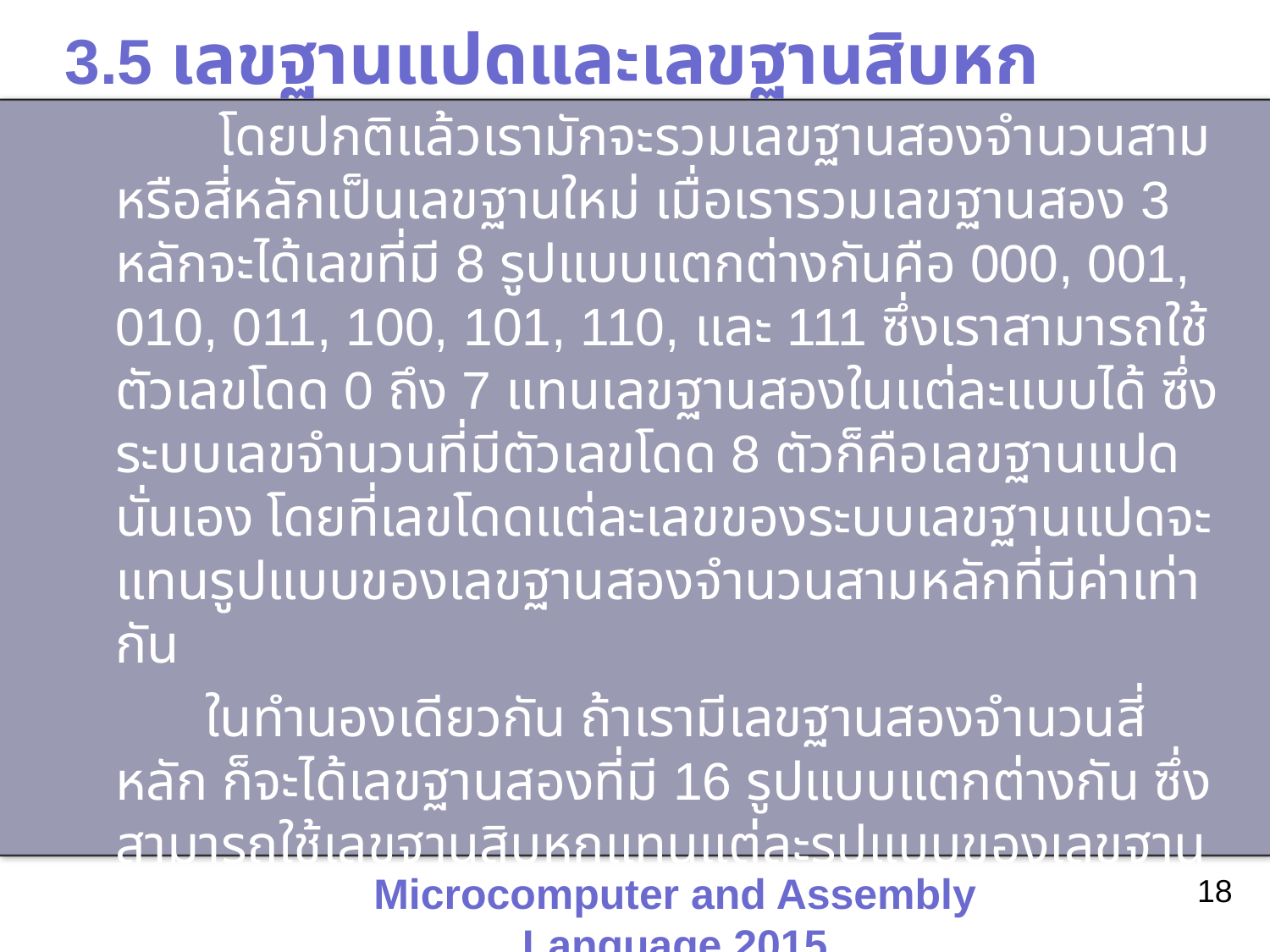

# 3.5 เลขฐานแปดและเลขฐานสิบหก
           โดยปกติแล้วเรามักจะรวมเลขฐานสองจำนวนสามหรือสี่หลักเป็นเลขฐานใหม่ เมื่อเรารวมเลขฐานสอง 3 หลักจะได้เลขที่มี 8 รูปแบบแตกต่างกันคือ 000, 001, 010, 011, 100, 101, 110, และ 111 ซึ่งเราสามารถใช้ตัวเลขโดด 0 ถึง 7 แทนเลขฐานสองในแต่ละแบบได้ ซึ่งระบบเลขจำนวนที่มีตัวเลขโดด 8 ตัวก็คือเลขฐานแปดนั่นเอง โดยที่เลขโดดแต่ละเลขของระบบเลขฐานแปดจะแทนรูปแบบของเลขฐานสองจำนวนสามหลักที่มีค่าเท่ากัน
          ในทำนองเดียวกัน ถ้าเรามีเลขฐานสองจำนวนสี่หลัก ก็จะได้เลขฐานสองที่มี 16 รูปแบบแตกต่างกัน ซึ่งสามารถใช้เลขฐานสิบหกแทนแต่ละรูปแบบของเลขฐานสองได้ แต่เนื่องจากเรามีเลขโดดใช้งานกันแค่สิบตัว  ดังนั้นจึงมีการนำตัว A – F มาแทนค่าเลขโดดที่มีค่า 10 – 15 แทน ทำให้เลขฐานสิบหกมีเลขโดดคือ 0 – 9 และ A – F

Microcomputer and Assembly Language 2015
18